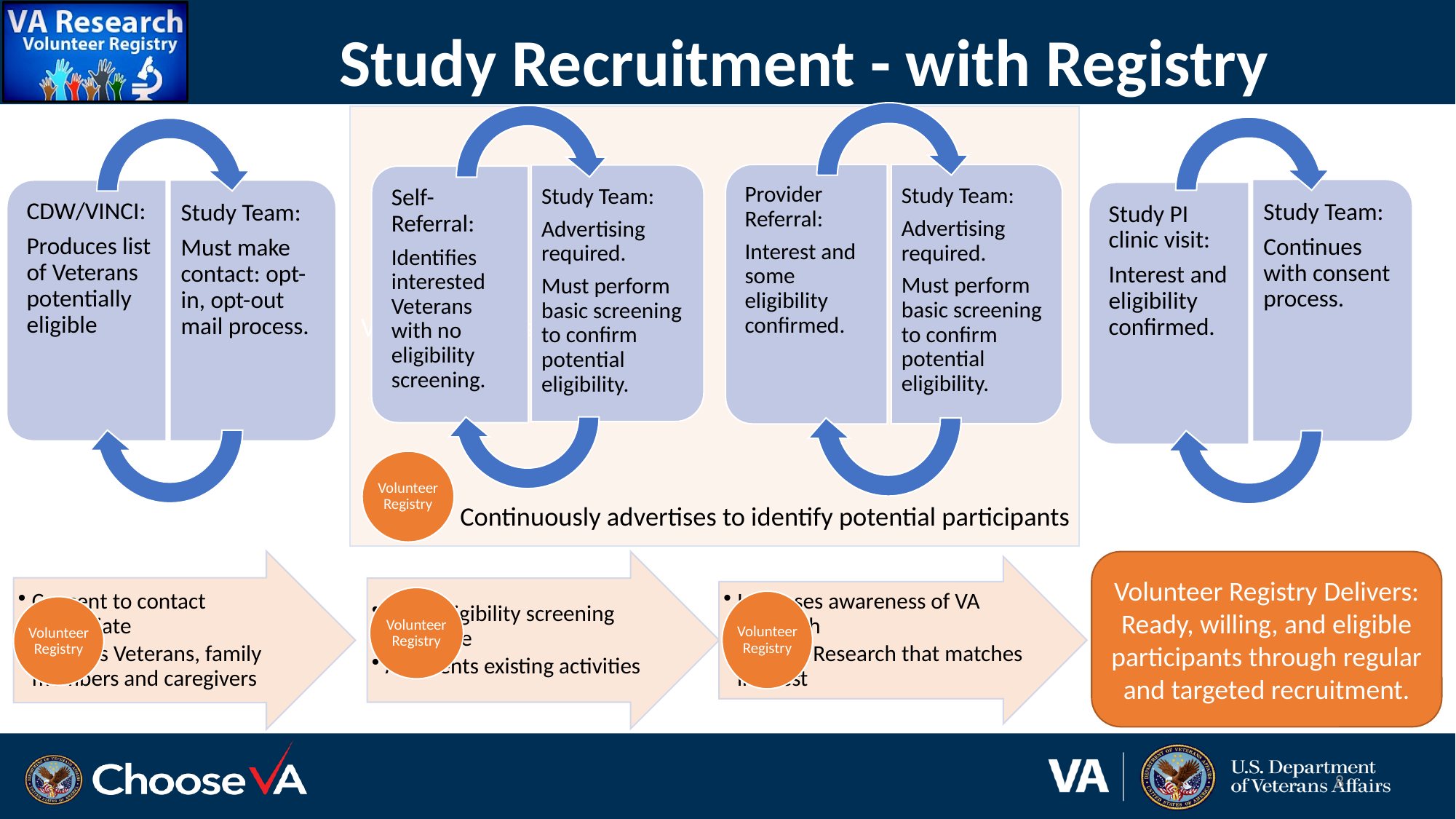

# Study Recruitment - with Registry
Study PI clinic visit:
Interest and eligibility confirmed.
Study Team:
Continues with consent process.

Self-Referral:
Identifies interested Veterans with no eligibility screening.
Study Team:
Advertising required.
Must perform basic screening to confirm potential eligibility.

Provider Referral:
Interest and some eligibility confirmed.
Study Team:
Advertising required.
Must perform basic screening to confirm potential eligibility.
Volunteer Registry
CDW/VINCI:
Produces list of Veterans potentially eligible
Study Team:
Must make contact: opt-in, opt-out mail process.

Volunteer Registry
Continuously advertises to identify potential participants
Consent to contact immediate
Includes Veterans, family members and caregivers
Volunteer Registry
Basic eligibility screening complete
Augments existing activities
Volunteer Registry
Increases awareness of VA Research
Identify Research that matches interest
Volunteer Registry
Volunteer Registry Delivers:
Ready, willing, and eligible participants through regular and targeted recruitment.
8